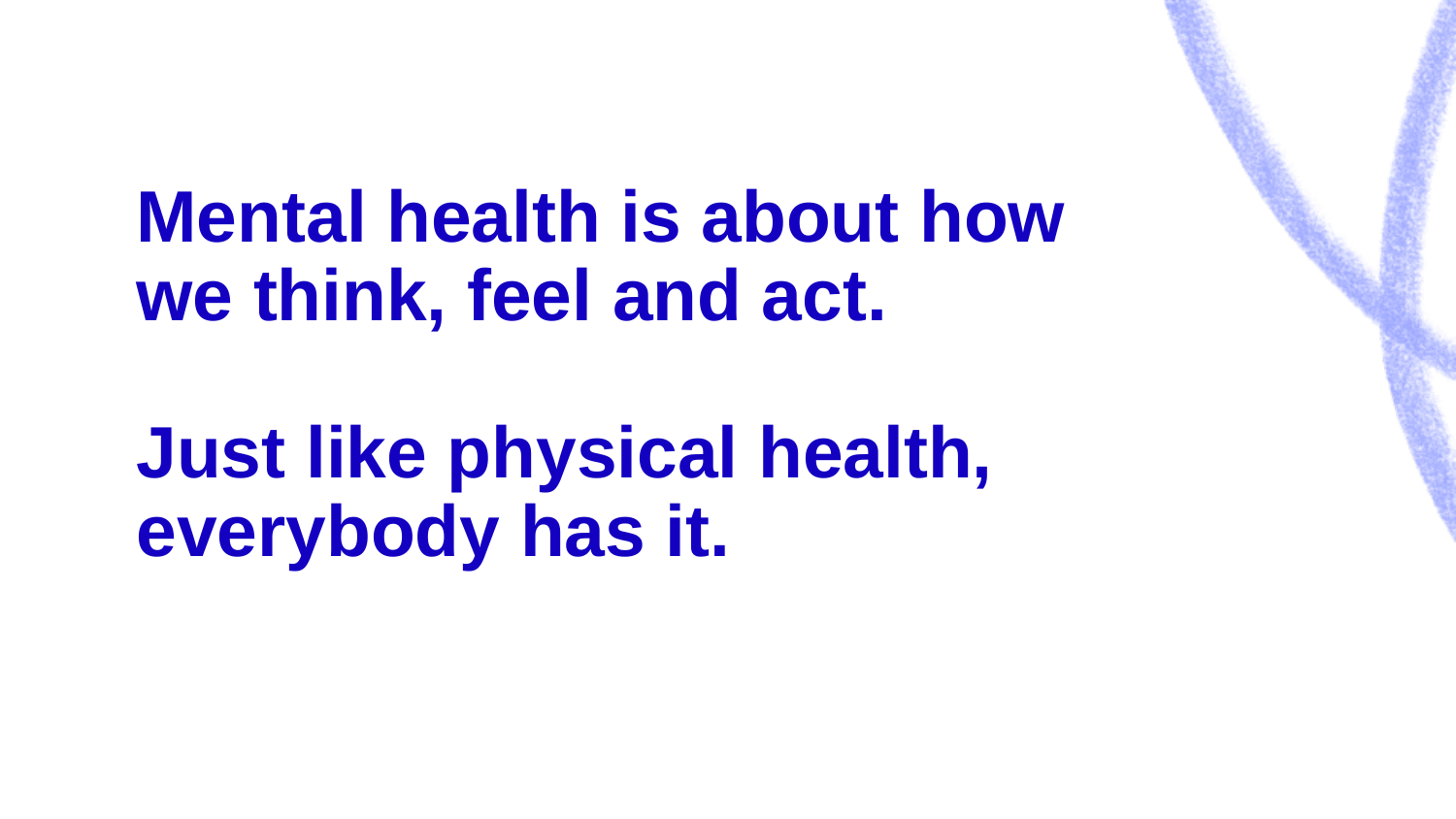

# Mental health is about how we think, feel and act. Just like physical health, everybody has it.